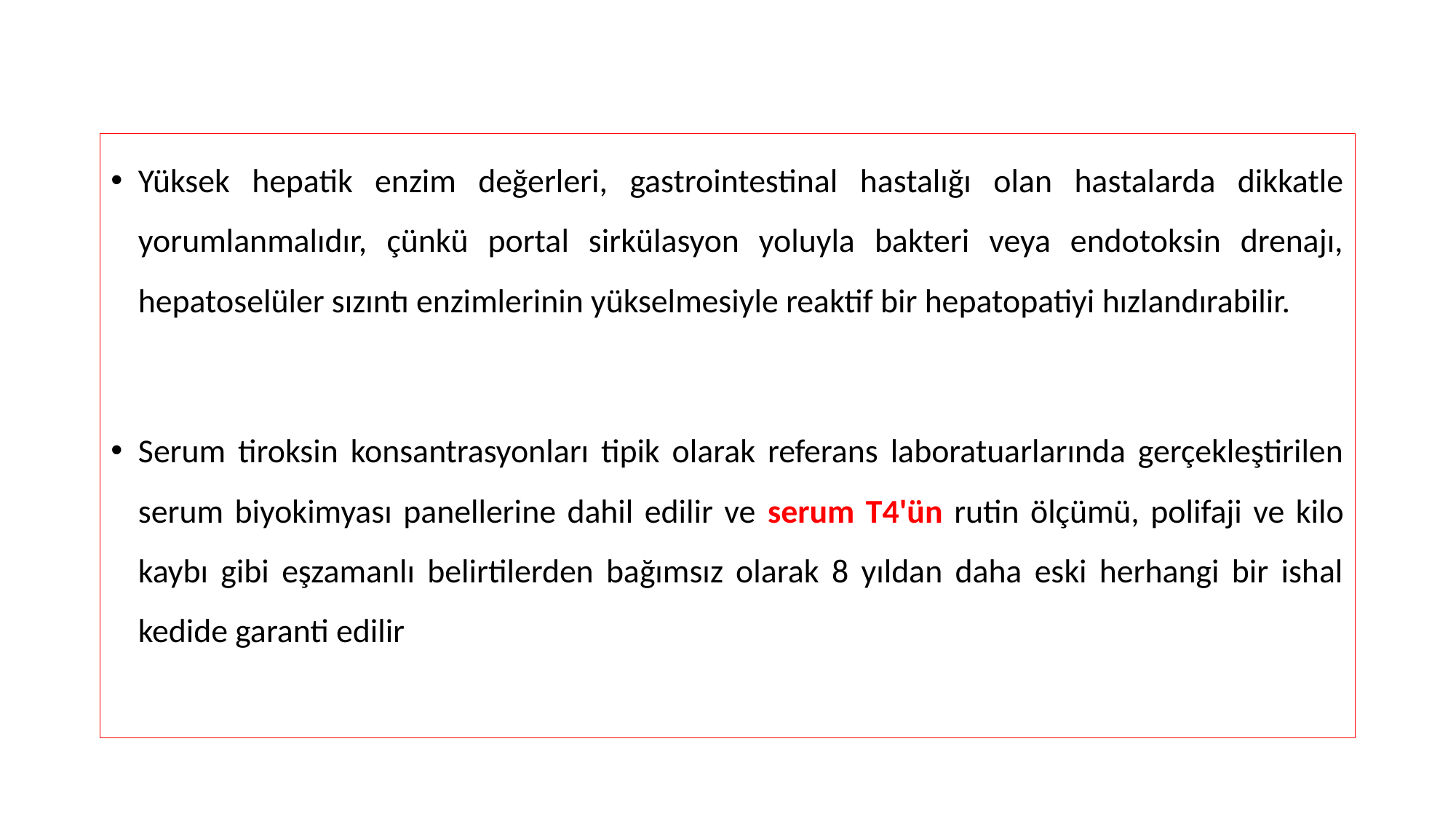

Yüksek hepatik enzim değerleri, gastrointestinal hastalığı olan hastalarda dikkatle yorumlanmalıdır, çünkü portal sirkülasyon yoluyla bakteri veya endotoksin drenajı, hepatoselüler sızıntı enzimlerinin yükselmesiyle reaktif bir hepatopatiyi hızlandırabilir.

Serum tiroksin konsantrasyonları tipik olarak referans laboratuarlarında gerçekleştirilen serum biyokimyası panellerine dahil edilir ve serum T4'ün rutin ölçümü, polifaji ve kilo kaybı gibi eşzamanlı belirtilerden bağımsız olarak 8 yıldan daha eski herhangi bir ishal kedide garanti edilir